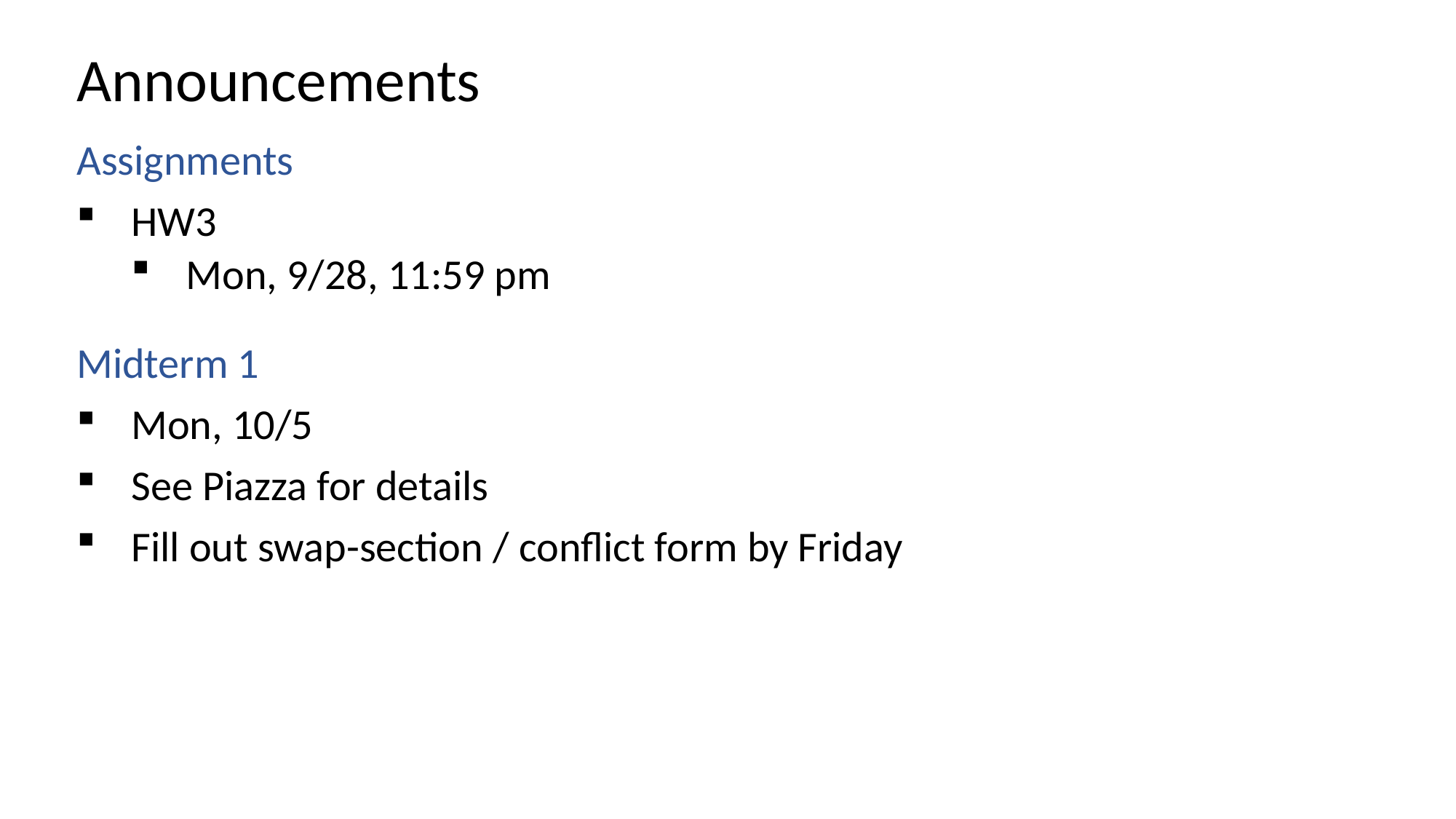

# Announcements
Assignments
HW3
Mon, 9/28, 11:59 pm

Midterm 1
Mon, 10/5
See Piazza for details
Fill out swap-section / conflict form by Friday